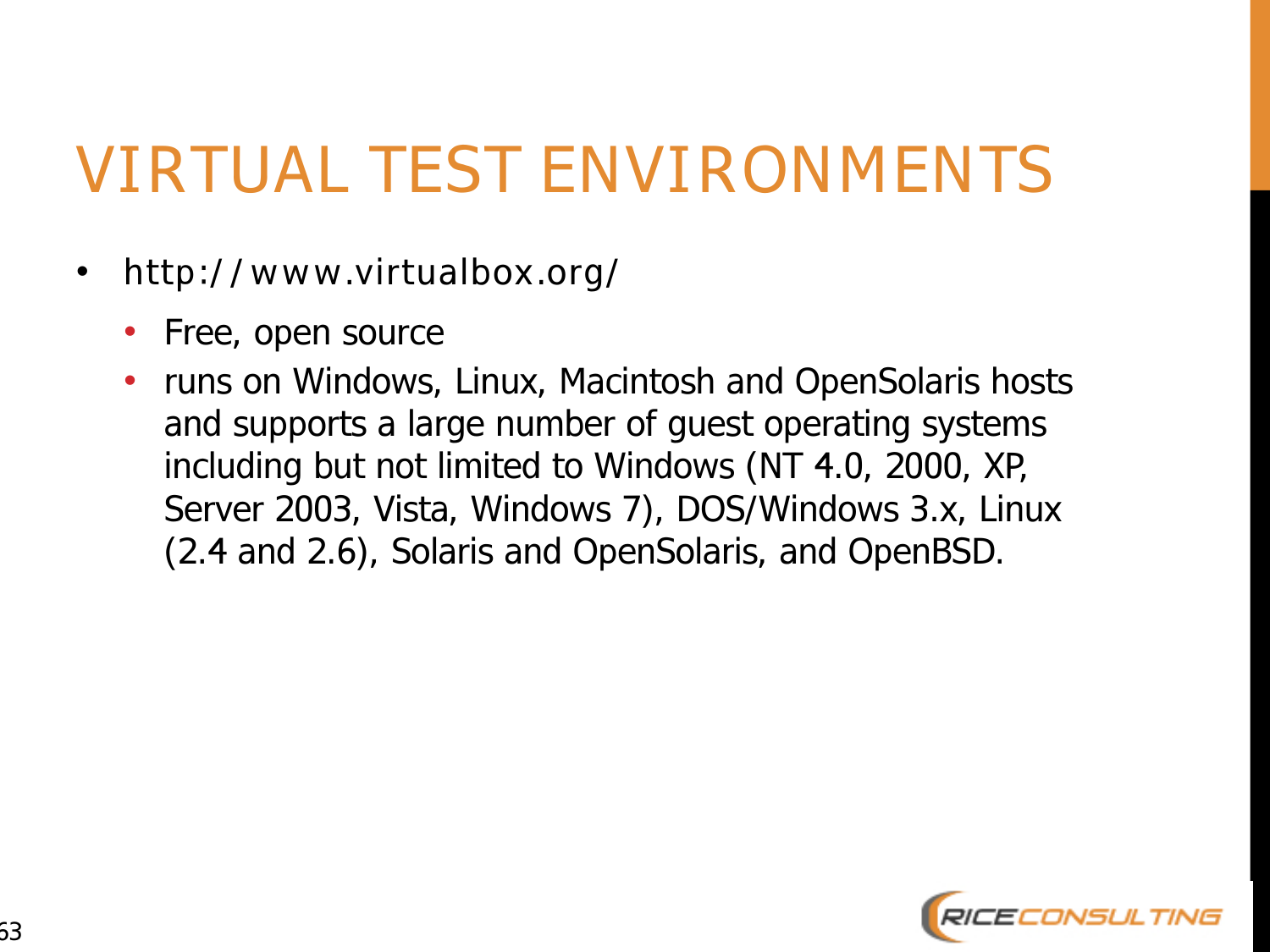

# Virtual Test Environments
http://www.virtualbox.org/
Free, open source
runs on Windows, Linux, Macintosh and OpenSolaris hosts and supports a large number of guest operating systems including but not limited to Windows (NT 4.0, 2000, XP, Server 2003, Vista, Windows 7), DOS/Windows 3.x, Linux (2.4 and 2.6), Solaris and OpenSolaris, and OpenBSD.